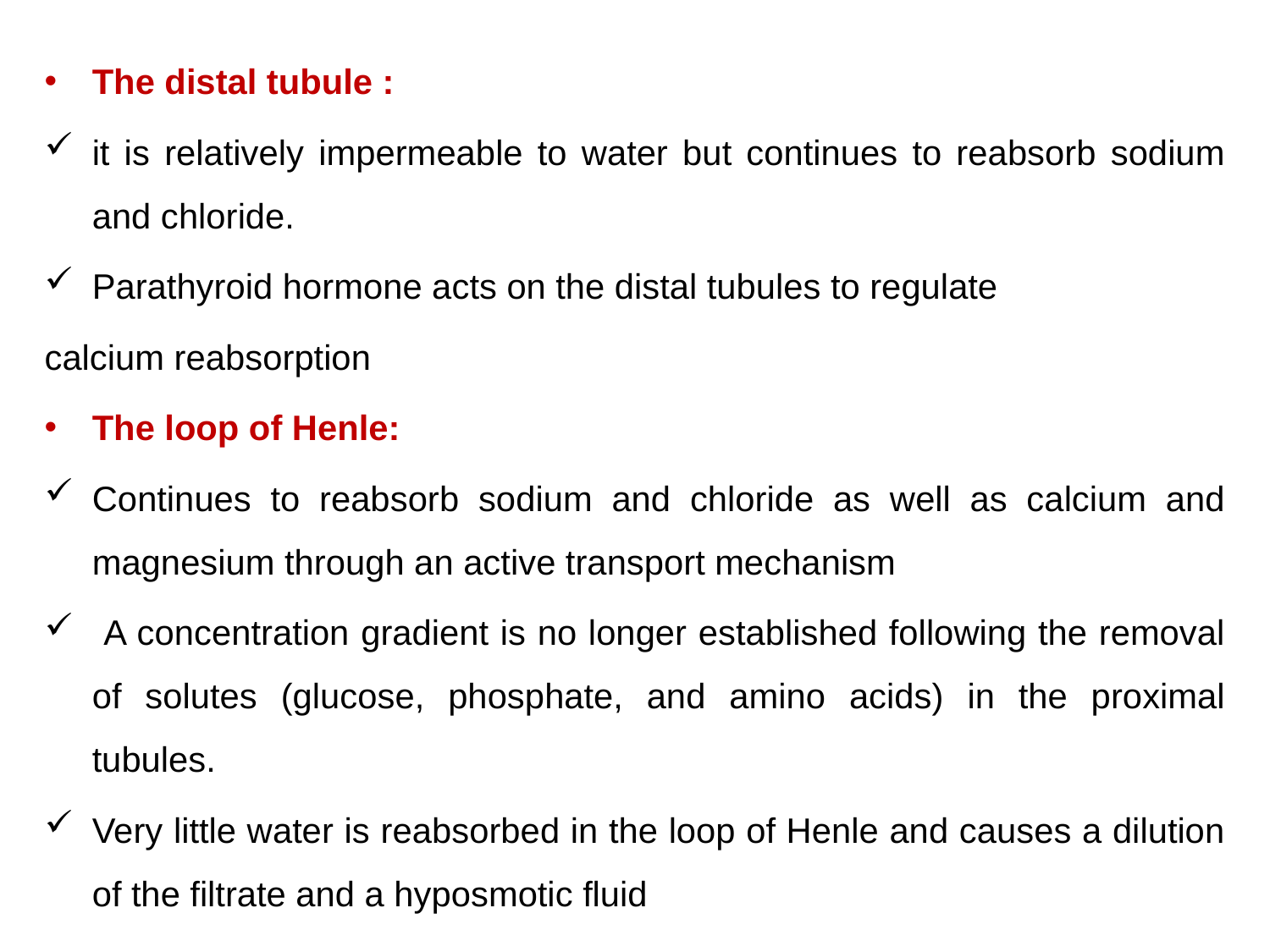

The distal tubule :
it is relatively impermeable to water but continues to reabsorb sodium and chloride.
Parathyroid hormone acts on the distal tubules to regulate
calcium reabsorption
The loop of Henle:
Continues to reabsorb sodium and chloride as well as calcium and magnesium through an active transport mechanism
 A concentration gradient is no longer established following the removal of solutes (glucose, phosphate, and amino acids) in the proximal tubules.
Very little water is reabsorbed in the loop of Henle and causes a dilution of the filtrate and a hyposmotic fluid